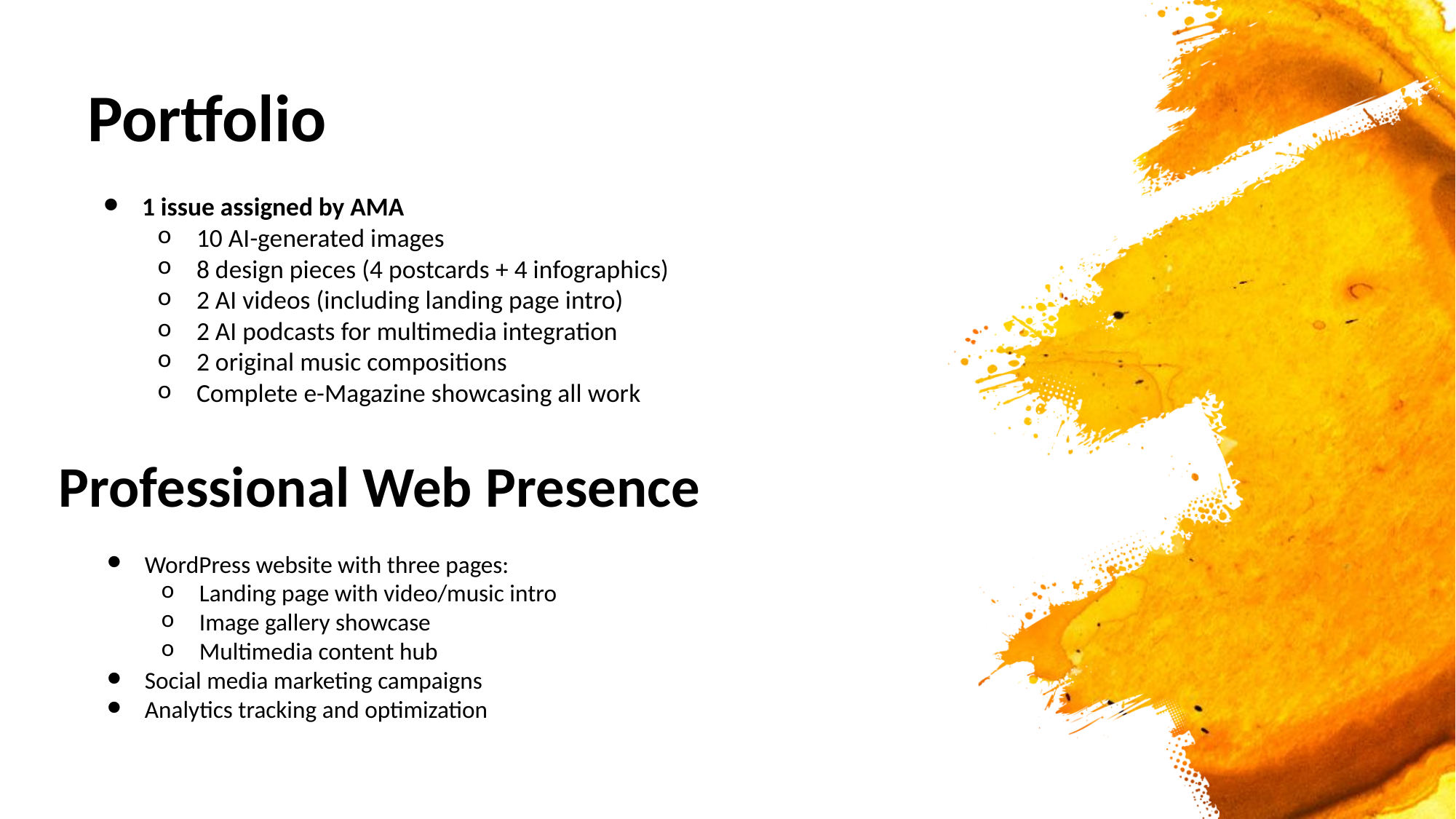

# Portfolio
1 issue assigned by AMA
10 AI-generated images
8 design pieces (4 postcards + 4 infographics)
2 AI videos (including landing page intro)
2 AI podcasts for multimedia integration
2 original music compositions
Complete e-Magazine showcasing all work
Professional Web Presence
WordPress website with three pages:
Landing page with video/music intro
Image gallery showcase
Multimedia content hub
Social media marketing campaigns
Analytics tracking and optimization